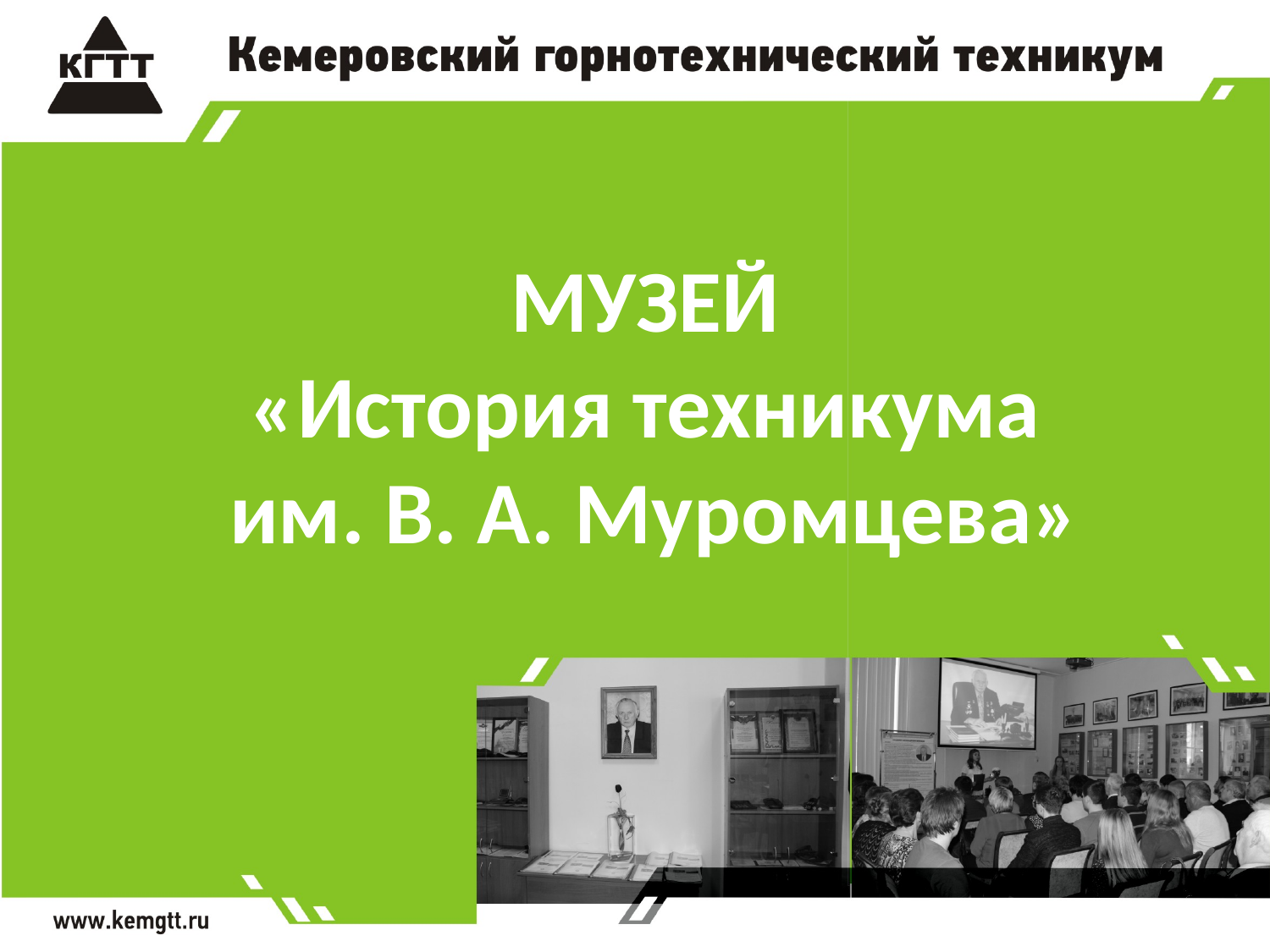

МУЗЕЙ
«История техникума
 им. В. А. Муромцева»